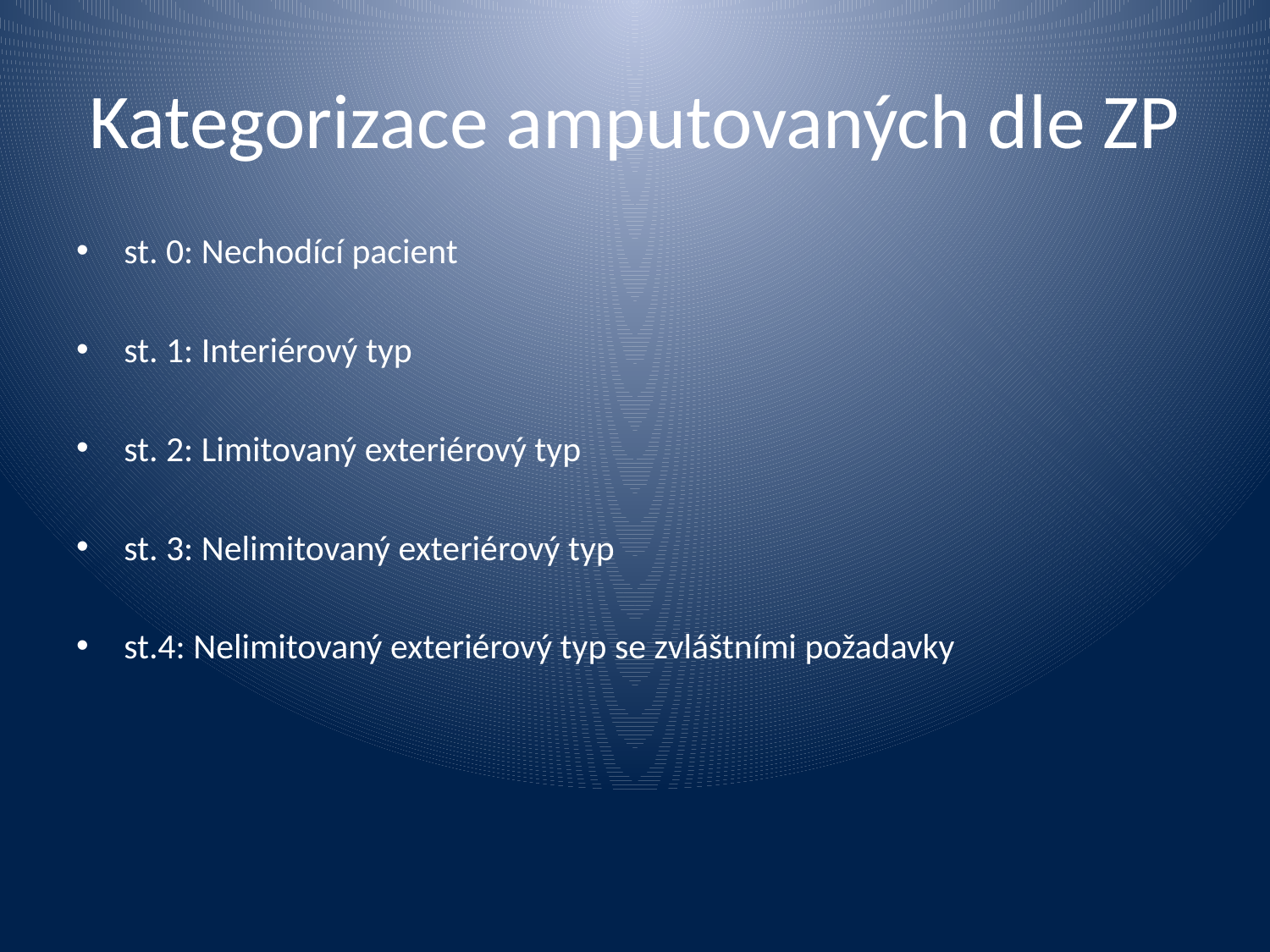

# Kategorizace amputovaných dle ZP
st. 0: Nechodící pacient

st. 1: Interiérový typ

st. 2: Limitovaný exteriérový typ

st. 3: Nelimitovaný exteriérový typ

st.4: Nelimitovaný exteriérový typ se zvláštními požadavky